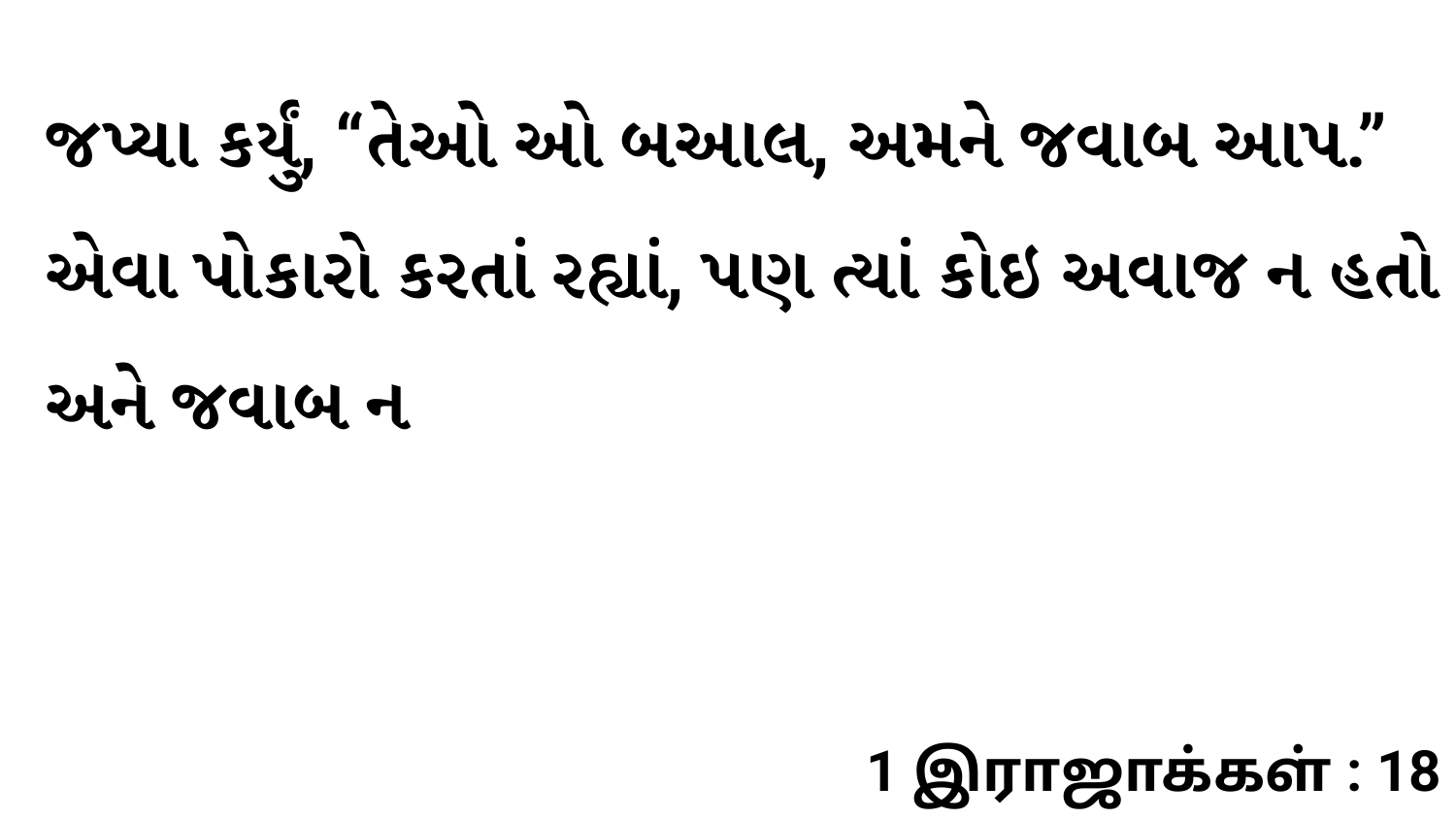

જપ્યા કર્યું, “તેઓ ઓ બઆલ, અમને જવાબ આપ.” એવા પોકારો કરતાં રહ્યાં, પણ ત્યાં કોઇ અવાજ ન હતો અને જવાબ ન
1 இராஜாக்கள் : 18